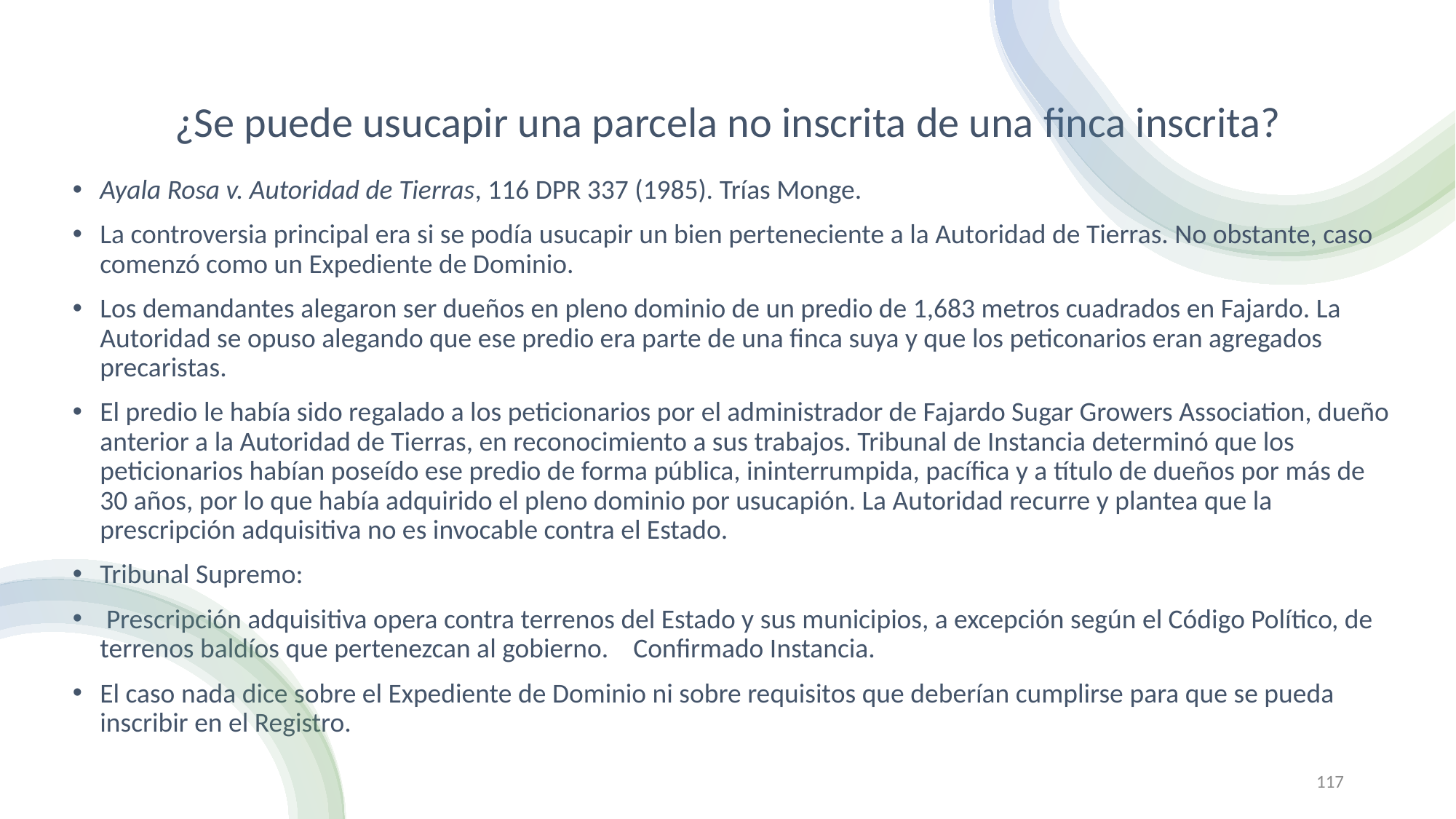

# ¿Se puede usucapir una parcela no inscrita de una finca inscrita?
Ayala Rosa v. Autoridad de Tierras, 116 DPR 337 (1985). Trías Monge.
La controversia principal era si se podía usucapir un bien perteneciente a la Autoridad de Tierras. No obstante, caso comenzó como un Expediente de Dominio.
Los demandantes alegaron ser dueños en pleno dominio de un predio de 1,683 metros cuadrados en Fajardo. La Autoridad se opuso alegando que ese predio era parte de una finca suya y que los peticonarios eran agregados precaristas.
El predio le había sido regalado a los peticionarios por el administrador de Fajardo Sugar Growers Association, dueño anterior a la Autoridad de Tierras, en reconocimiento a sus trabajos. Tribunal de Instancia determinó que los peticionarios habían poseído ese predio de forma pública, ininterrumpida, pacífica y a título de dueños por más de 30 años, por lo que había adquirido el pleno dominio por usucapión. La Autoridad recurre y plantea que la prescripción adquisitiva no es invocable contra el Estado.
Tribunal Supremo:
 Prescripción adquisitiva opera contra terrenos del Estado y sus municipios, a excepción según el Código Político, de terrenos baldíos que pertenezcan al gobierno.    Confirmado Instancia.
El caso nada dice sobre el Expediente de Dominio ni sobre requisitos que deberían cumplirse para que se pueda inscribir en el Registro.

MAYRA HUERGO CARDOSO (C)
117